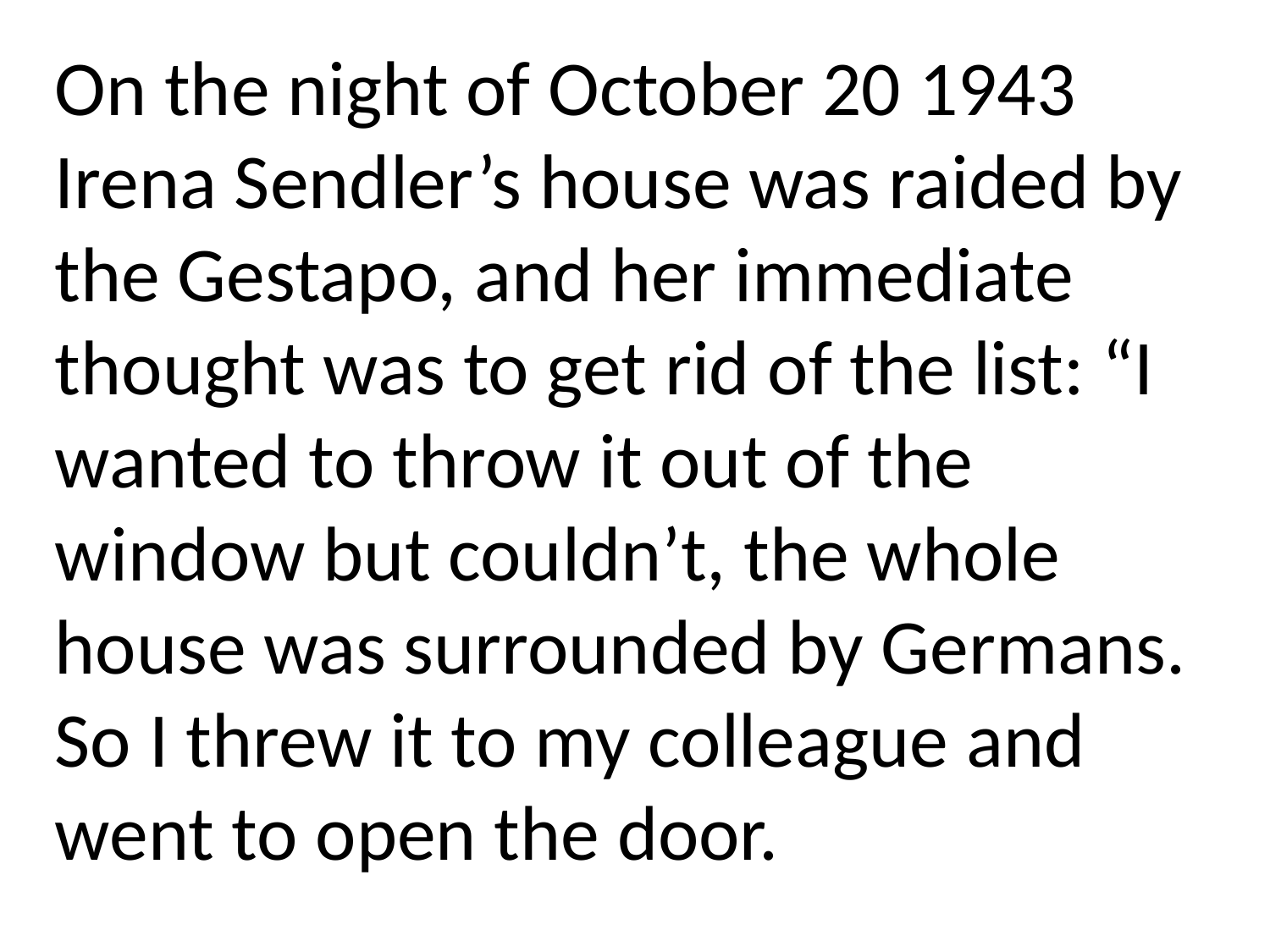

On the night of October 20 1943 Irena Sendler’s house was raided by the Gestapo, and her immediate thought was to get rid of the list: “I wanted to throw it out of the window but couldn’t, the whole house was surrounded by Germans. So I threw it to my colleague and went to open the door.